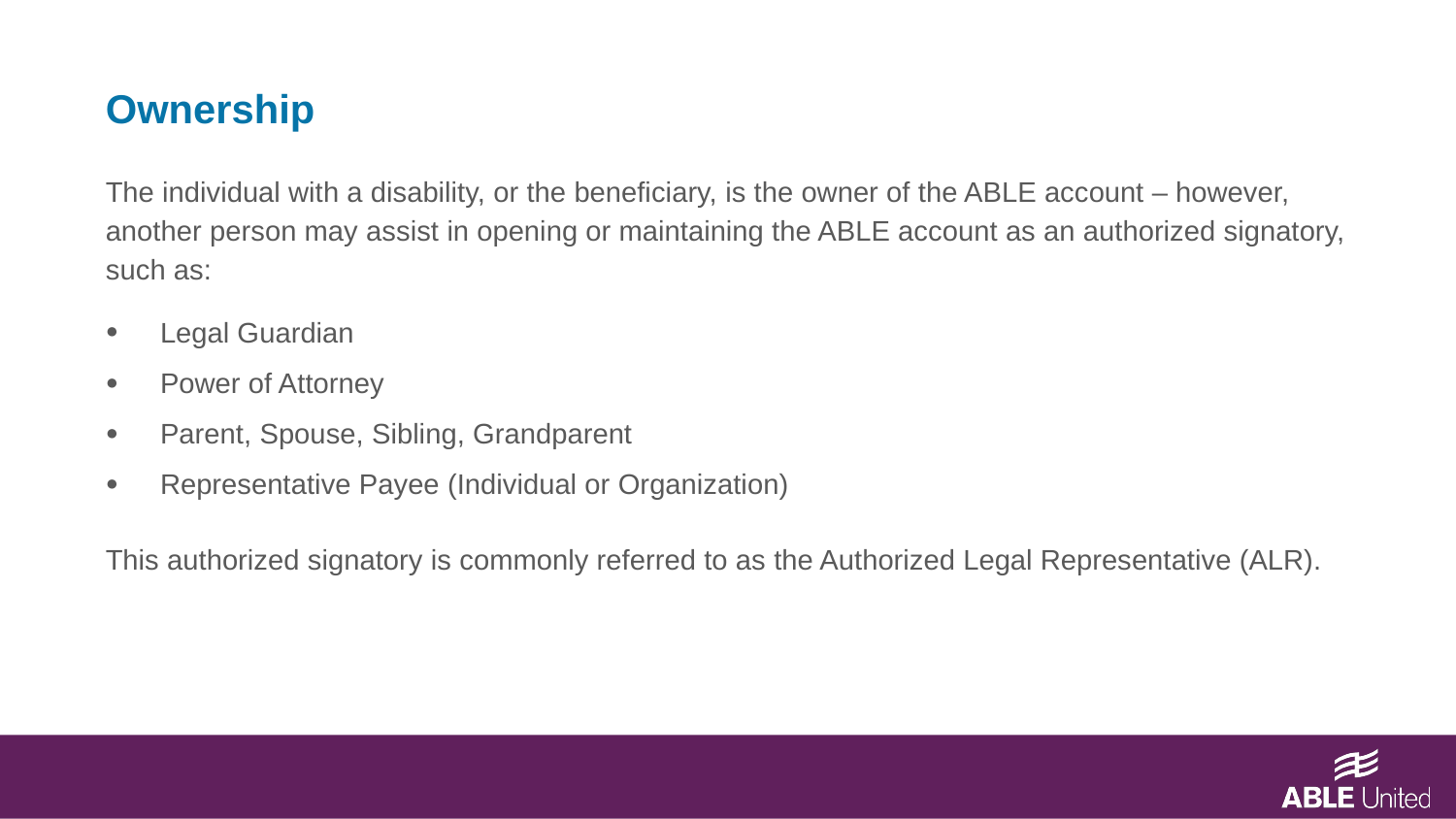

Ownership
The individual with a disability, or the beneficiary, is the owner of the ABLE account – however, another person may assist in opening or maintaining the ABLE account as an authorized signatory, such as:
Legal Guardian
Power of Attorney
Parent, Spouse, Sibling, Grandparent
Representative Payee (Individual or Organization)
This authorized signatory is commonly referred to as the Authorized Legal Representative (ALR).